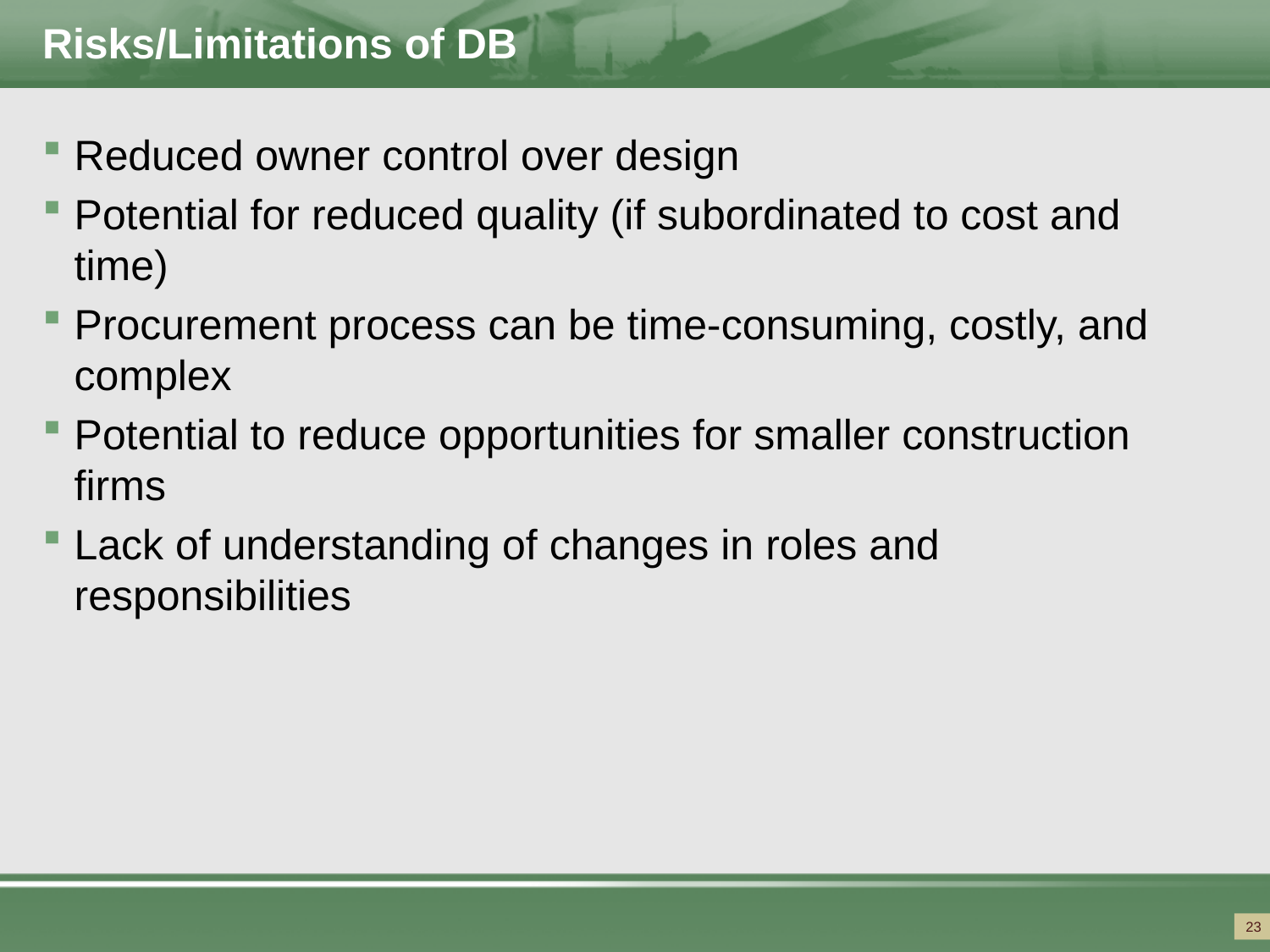

# Risks/Limitations of DB
Reduced owner control over design
Potential for reduced quality (if subordinated to cost and time)
Procurement process can be time-consuming, costly, and complex
Potential to reduce opportunities for smaller construction firms
Lack of understanding of changes in roles and responsibilities

23